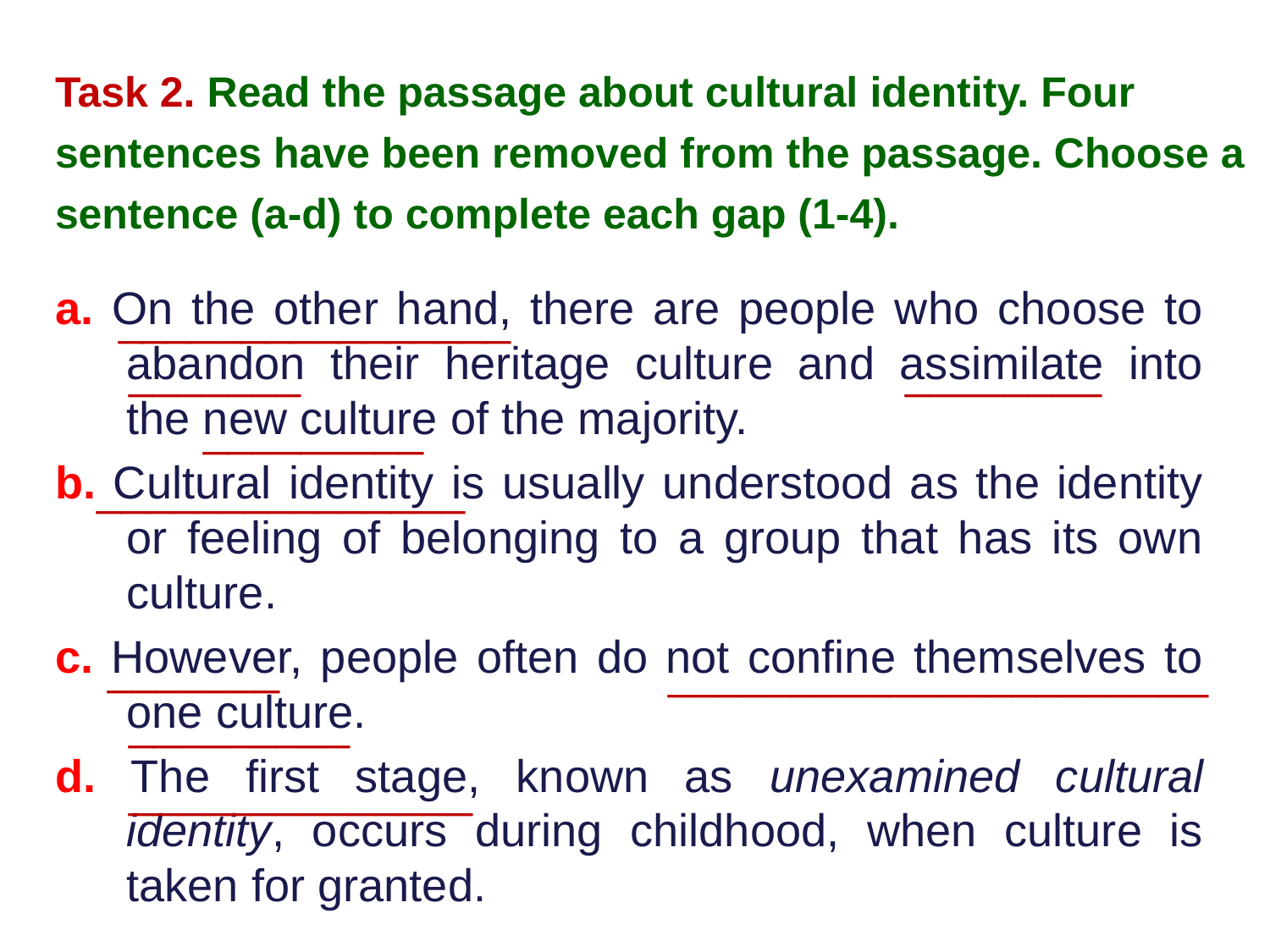

Task 2. Read the passage about cultural identity. Four sentences have been removed from the passage. Choose a sentence (a-d) to complete each gap (1-4).
a. On the other hand, there are people who choose to abandon their heritage culture and assimilate into the new culture of the majority.
b. Cultural identity is usually understood as the identity or feeling of belonging to a group that has its own culture.
c. However, people often do not confine themselves to one culture.
d. The first stage, known as unexamined cultural identity, occurs during childhood, when culture is taken for granted.
________________
_______
________
_________
_______________
_______
______________________
_________
______________